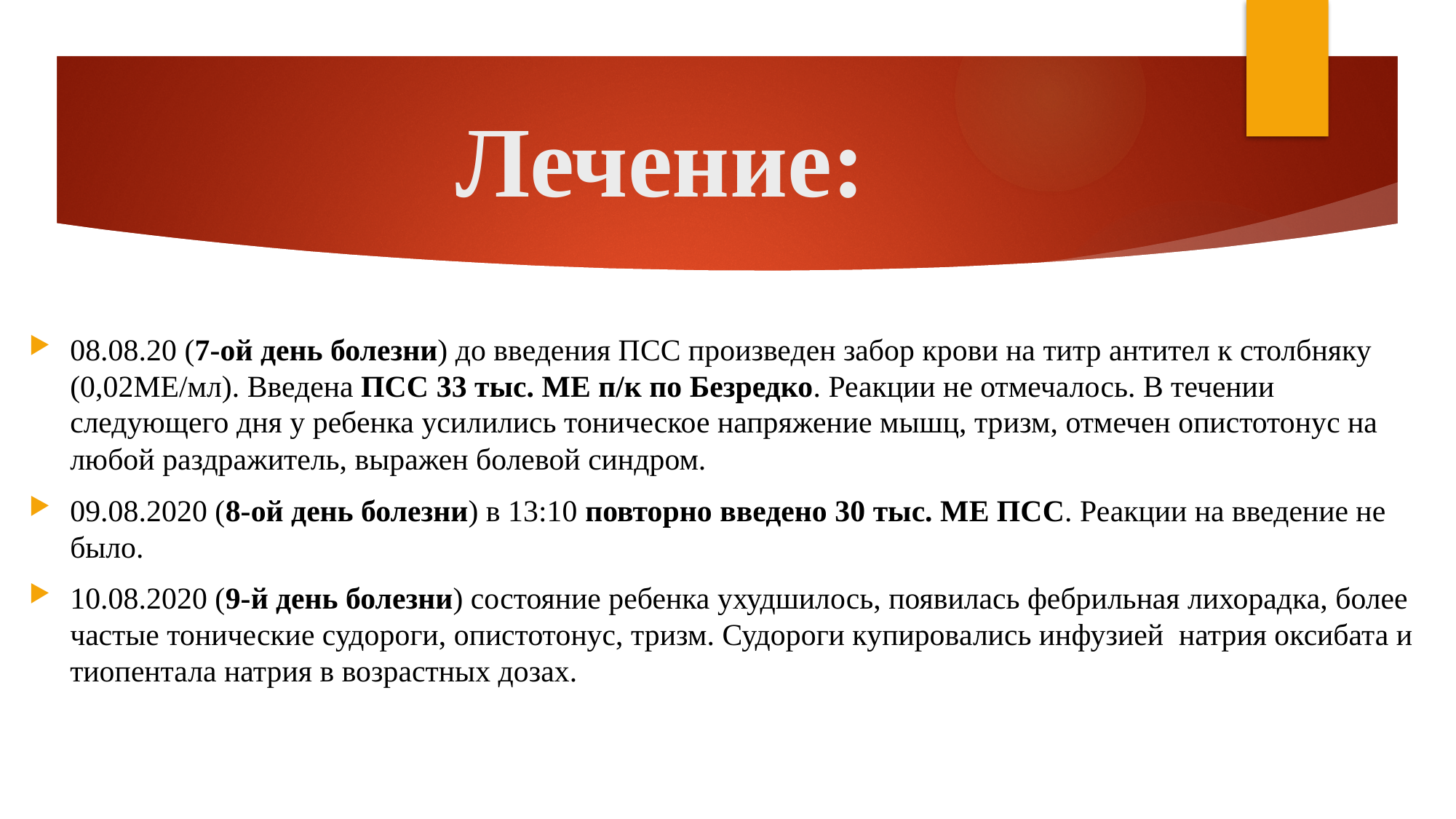

# Лечение:

08.08.20 (7-ой день болезни) до введения ПСС произведен забор крови на титр антител к столбняку (0,02МЕ/мл). Введена ПСС 33 тыс. МЕ п/к по Безредко. Реакции не отмечалось. В течении следующего дня у ребенка усилились тоническое напряжение мышц, тризм, отмечен опистотонус на любой раздражитель, выражен болевой синдром.
09.08.2020 (8-ой день болезни) в 13:10 повторно введено 30 тыс. МЕ ПСС. Реакции на введение не было.
10.08.2020 (9-й день болезни) состояние ребенка ухудшилось, появилась фебрильная лихорадка, более частые тонические судороги, опистотонус, тризм. Судороги купировались инфузией  натрия оксибата и тиопентала натрия в возрастных дозах.